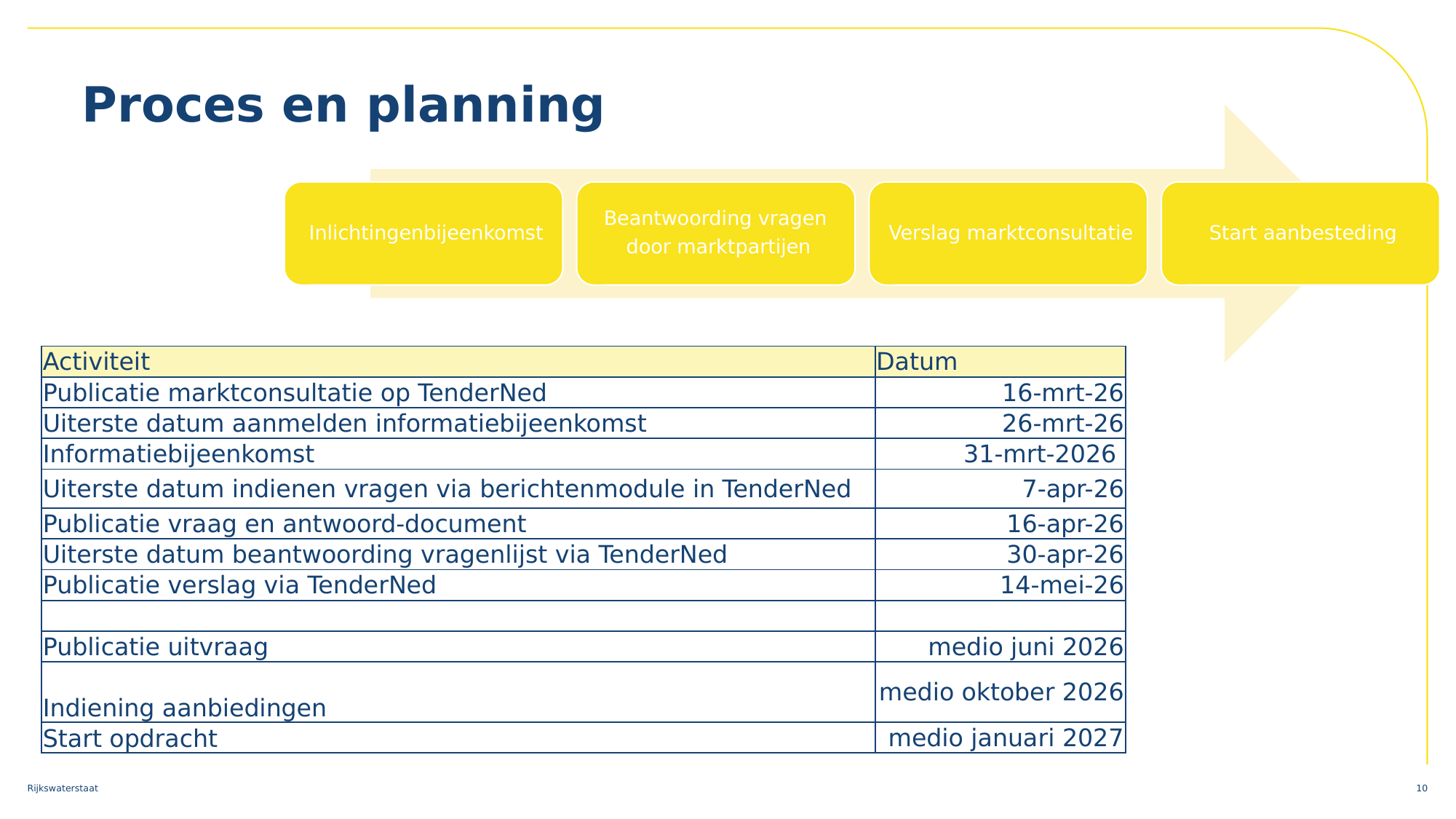

# Proces en planning
Inlichtingenbijeenkomst
Beantwoording vragen
door marktpartijen
Verslag marktconsultatie
Start aanbesteding
| Activiteit | Datum |
| --- | --- |
| Publicatie marktconsultatie op TenderNed | 16-mrt-26 |
| Uiterste datum aanmelden informatiebijeenkomst | 26-mrt-26 |
| Informatiebijeenkomst | 31-mrt-2026 |
| Uiterste datum indienen vragen via berichtenmodule in TenderNed | 7-apr-26 |
| Publicatie vraag en antwoord-document | 16-apr-26 |
| Uiterste datum beantwoording vragenlijst via TenderNed | 30-apr-26 |
| Publicatie verslag via TenderNed | 14-mei-26 |
|  |  |
| Publicatie uitvraag | medio juni 2026 |
| Indiening aanbiedingen | medio oktober 2026 |
| Start opdracht | medio januari 2027 |
10